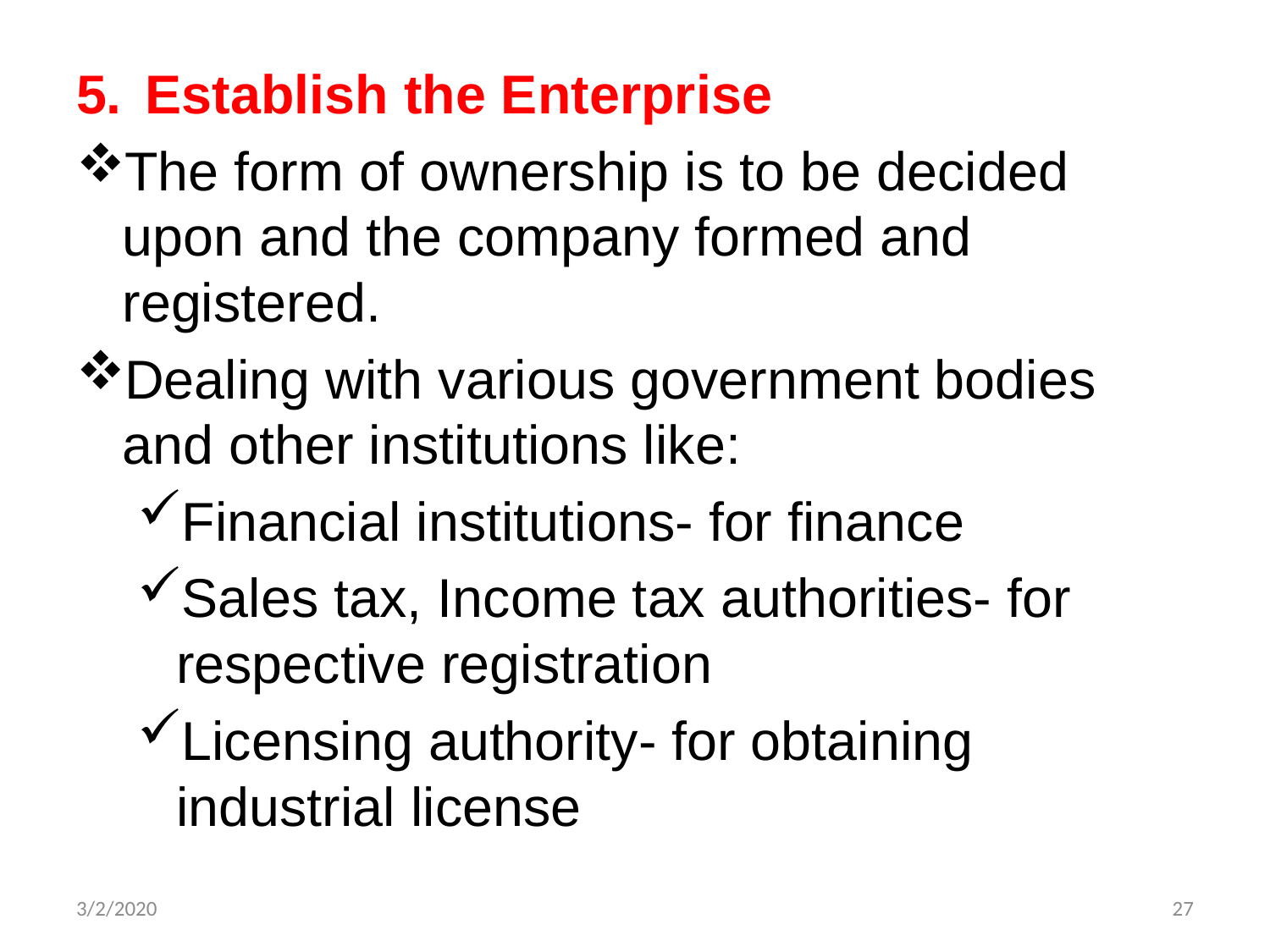

Establish the Enterprise
The form of ownership is to be decided upon and the company formed and registered.
Dealing with various government bodies and other institutions like:
Financial institutions- for finance
Sales tax, Income tax authorities- for respective registration
Licensing authority- for obtaining industrial license

3/2/2020
27